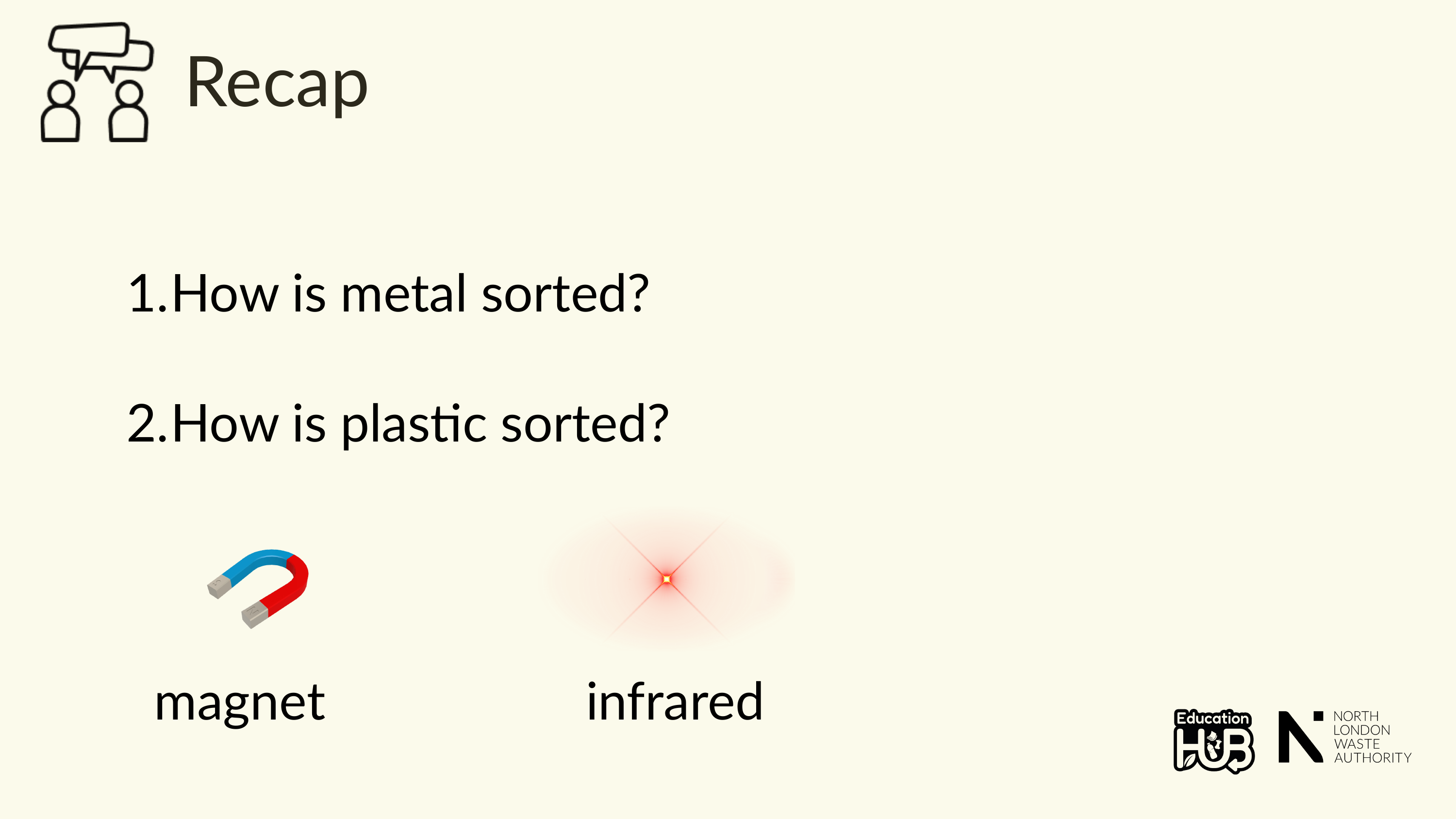

Recap
How is metal sorted?
How is plastic sorted?

magnet
infrared